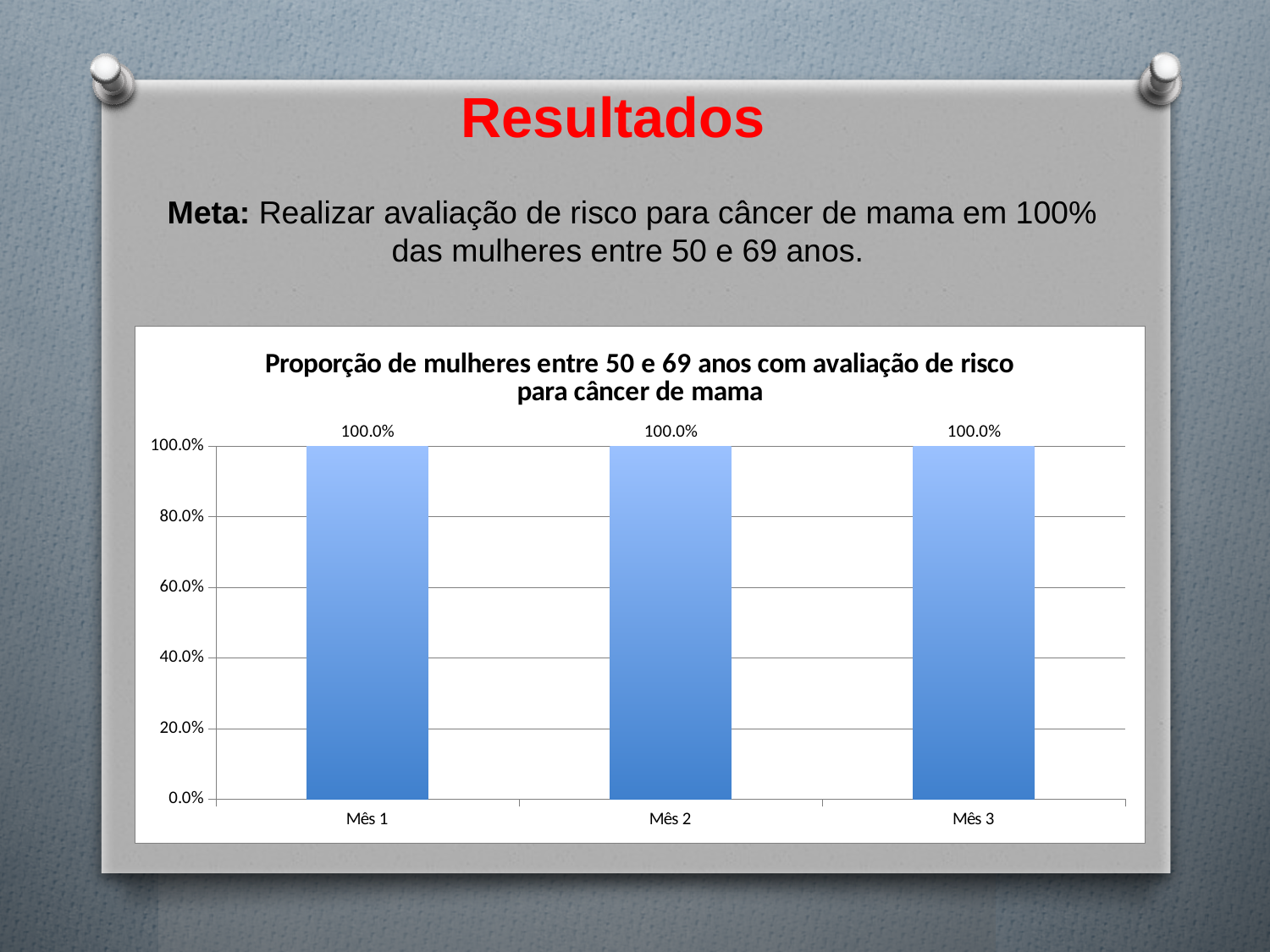

Resultados
Meta: Realizar avaliação de risco para câncer de mama em 100% das mulheres entre 50 e 69 anos.

### Chart:

| Category | Proporção de mulheres entre 50 e 69 anos com avaliação de risco para câncer de mama |
|---|---|
| Mês 1 | 1.0 |
| Mês 2 | 1.0 |
| Mês 3 | 1.0 |